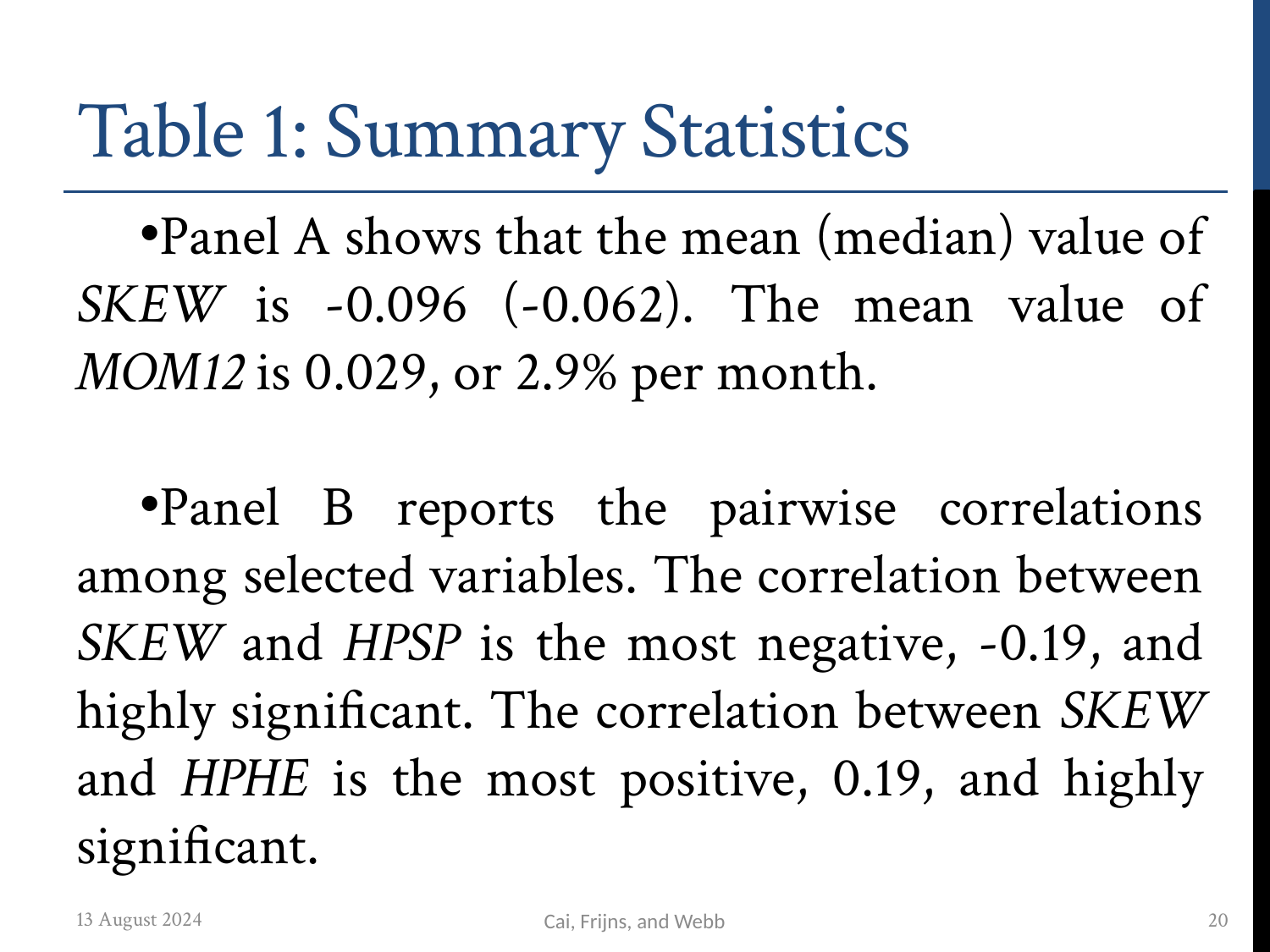

# Table 1: Summary Statistics
Panel A shows that the mean (median) value of SKEW is -0.096 (-0.062). The mean value of MOM12 is 0.029, or 2.9% per month.

Panel B reports the pairwise correlations among selected variables. The correlation between SKEW and HPSP is the most negative, -0.19, and highly significant. The correlation between SKEW and HPHE is the most positive, 0.19, and highly significant.
13 August 2024
20
Cai, Frijns, and Webb